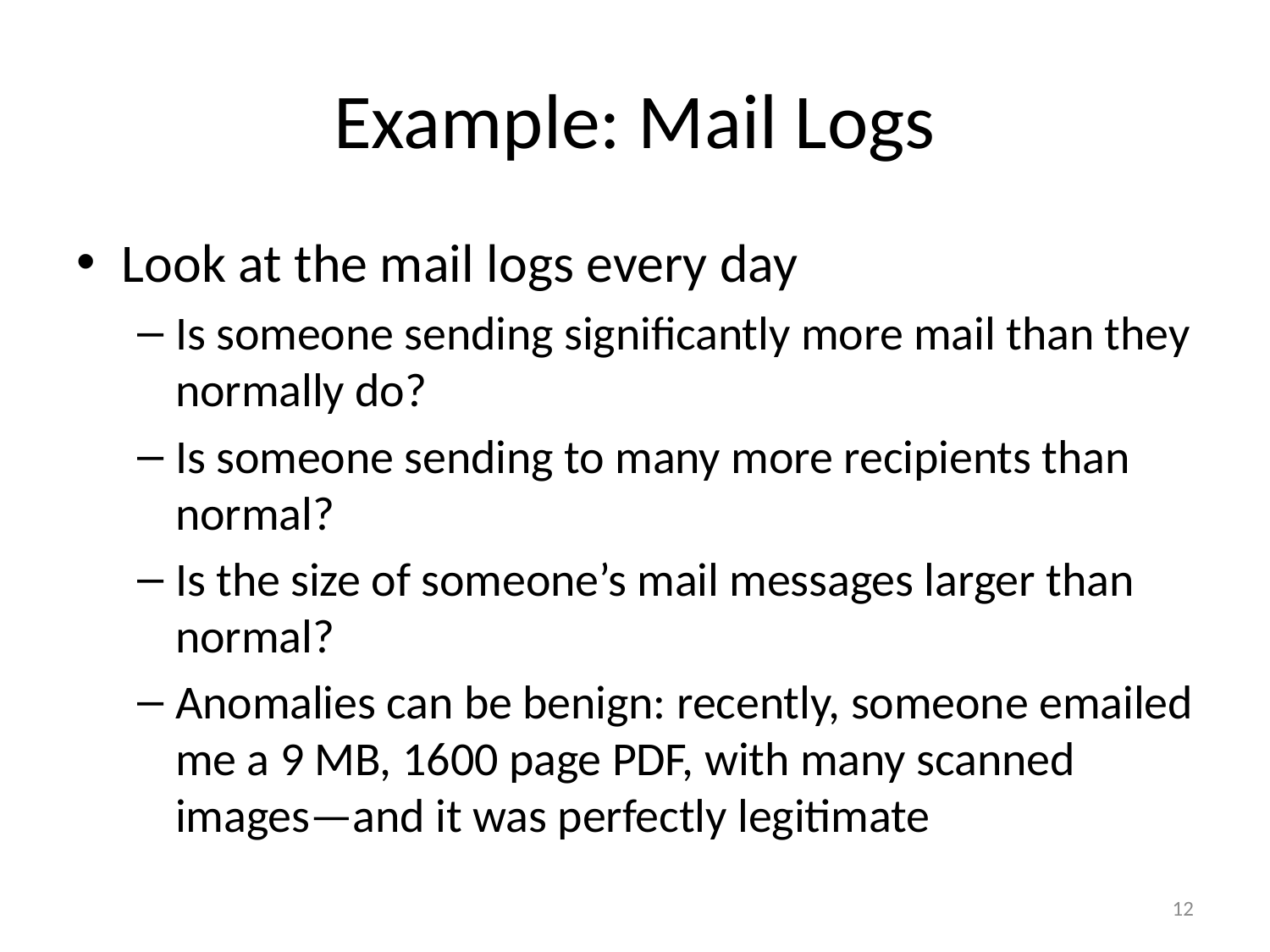

# Example: Mail Logs
Look at the mail logs every day
Is someone sending significantly more mail than they normally do?
Is someone sending to many more recipients than normal?
Is the size of someone’s mail messages larger than normal?
Anomalies can be benign: recently, someone emailed me a 9 MB, 1600 page PDF, with many scanned images—and it was perfectly legitimate
12